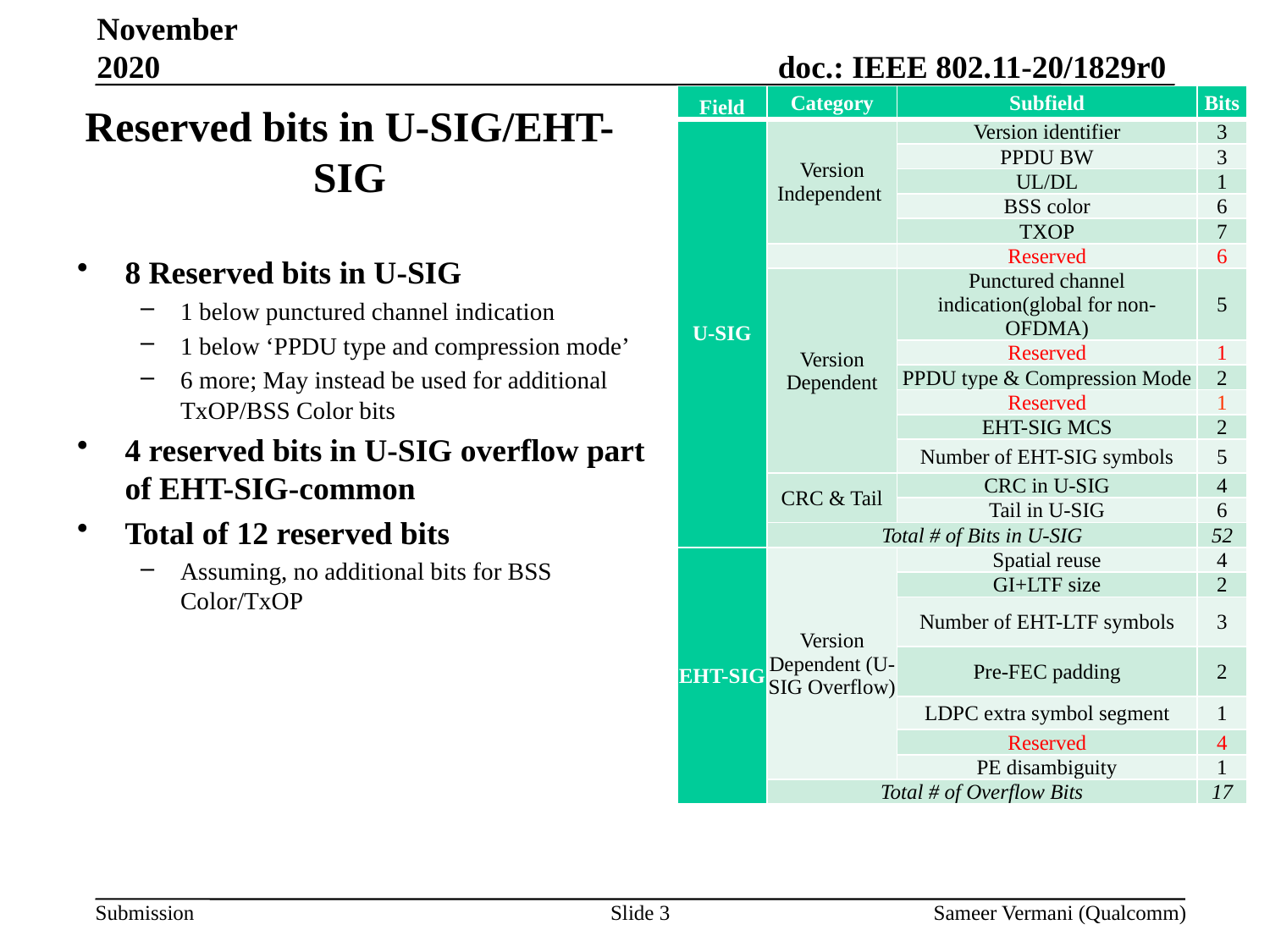

November 2020
# Reserved bits in U-SIG/EHT-SIG
| Field | Category | Subfield | Bits |
| --- | --- | --- | --- |
| U-SIG | Version Independent | Version identifier | 3 |
|  |  | PPDU BW | 3 |
|  |  | UL/DL | 1 |
|  |  | BSS color | 6 |
|  |  | TXOP | 7 |
|  |  | Reserved | 6 |
|  | Version Dependent | Punctured channel indication(global for non-OFDMA) | 5 |
|  |  | Reserved | 1 |
|  |  | PPDU type & Compression Mode | 2 |
|  |  | Reserved | 1 |
|  |  | EHT-SIG MCS | 2 |
|  |  | Number of EHT-SIG symbols | 5 |
|  | CRC & Tail | CRC in U-SIG | 4 |
|  |  | Tail in U-SIG | 6 |
|  | Total # of Bits in U-SIG |  | 52 |
| EHT-SIG | Version Dependent (U-SIG Overflow) | Spatial reuse | 4 |
|  |  | GI+LTF size | 2 |
|  |  | Number of EHT-LTF symbols | 3 |
|  |  | Pre-FEC padding | 2 |
|  |  | LDPC extra symbol segment | 1 |
|  |  | Reserved | 4 |
|  |  | PE disambiguity | 1 |
|  | Total # of Overflow Bits |  | 17 |
8 Reserved bits in U-SIG
1 below punctured channel indication
1 below ‘PPDU type and compression mode’
6 more; May instead be used for additional TxOP/BSS Color bits
4 reserved bits in U-SIG overflow part of EHT-SIG-common
Total of 12 reserved bits
Assuming, no additional bits for BSS Color/TxOP

Slide 3
Sameer Vermani (Qualcomm)